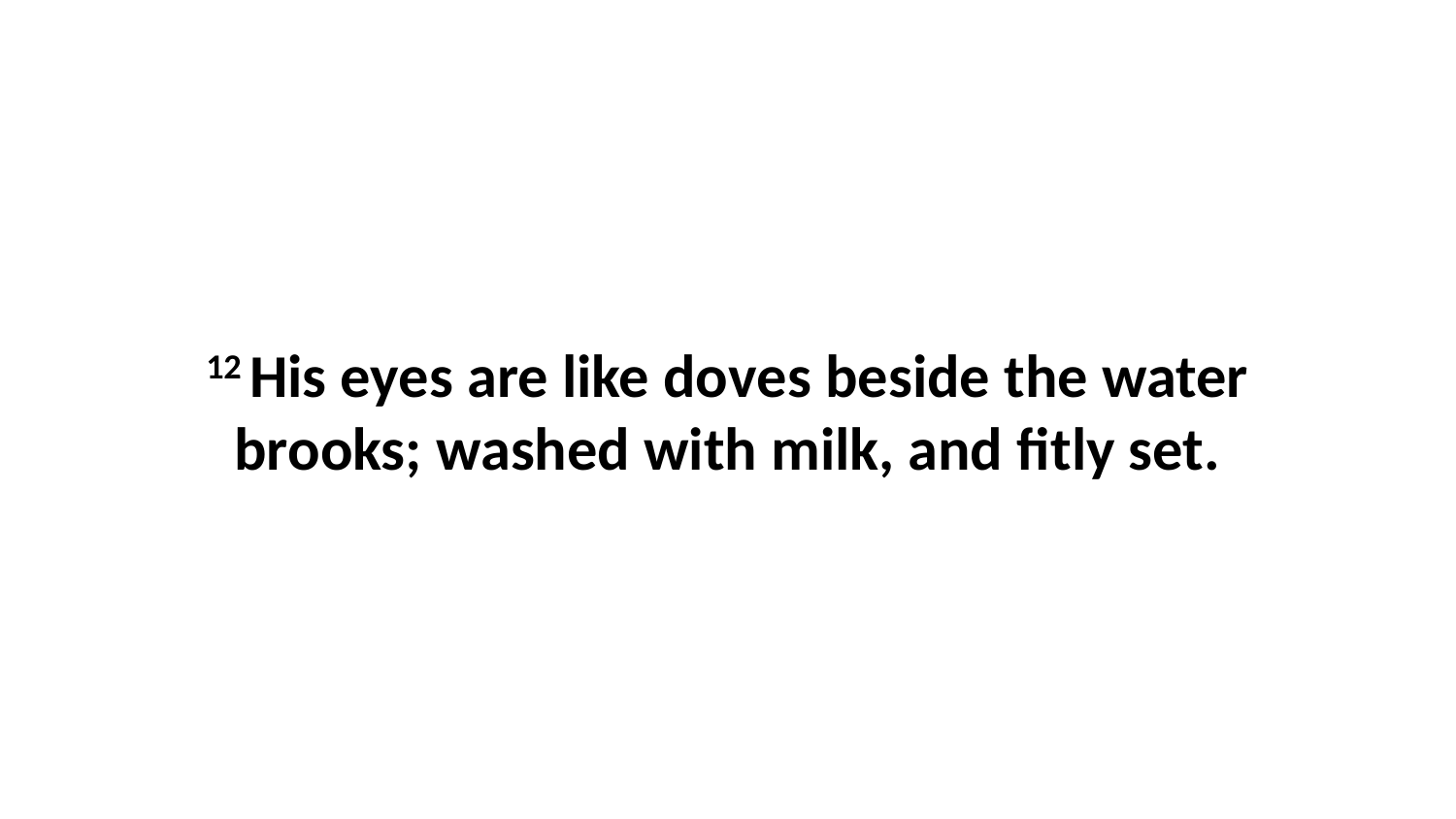

12 His eyes are like doves beside the water brooks; washed with milk, and fitly set.